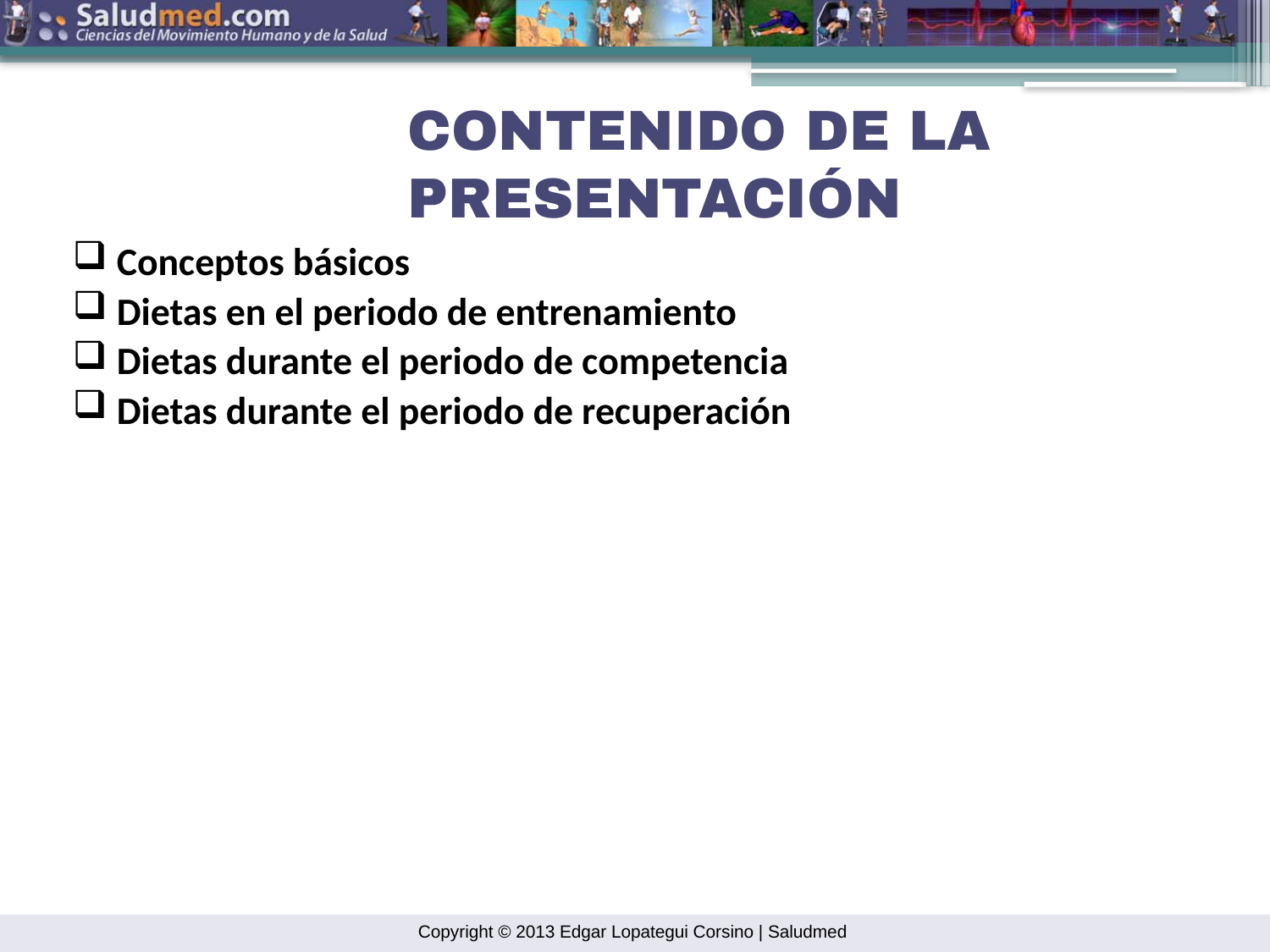

CONTENIDO DE LA PRESENTACIÓN
 Conceptos básicos
 Dietas en el periodo de entrenamiento
 Dietas durante el periodo de competencia
 Dietas durante el periodo de recuperación